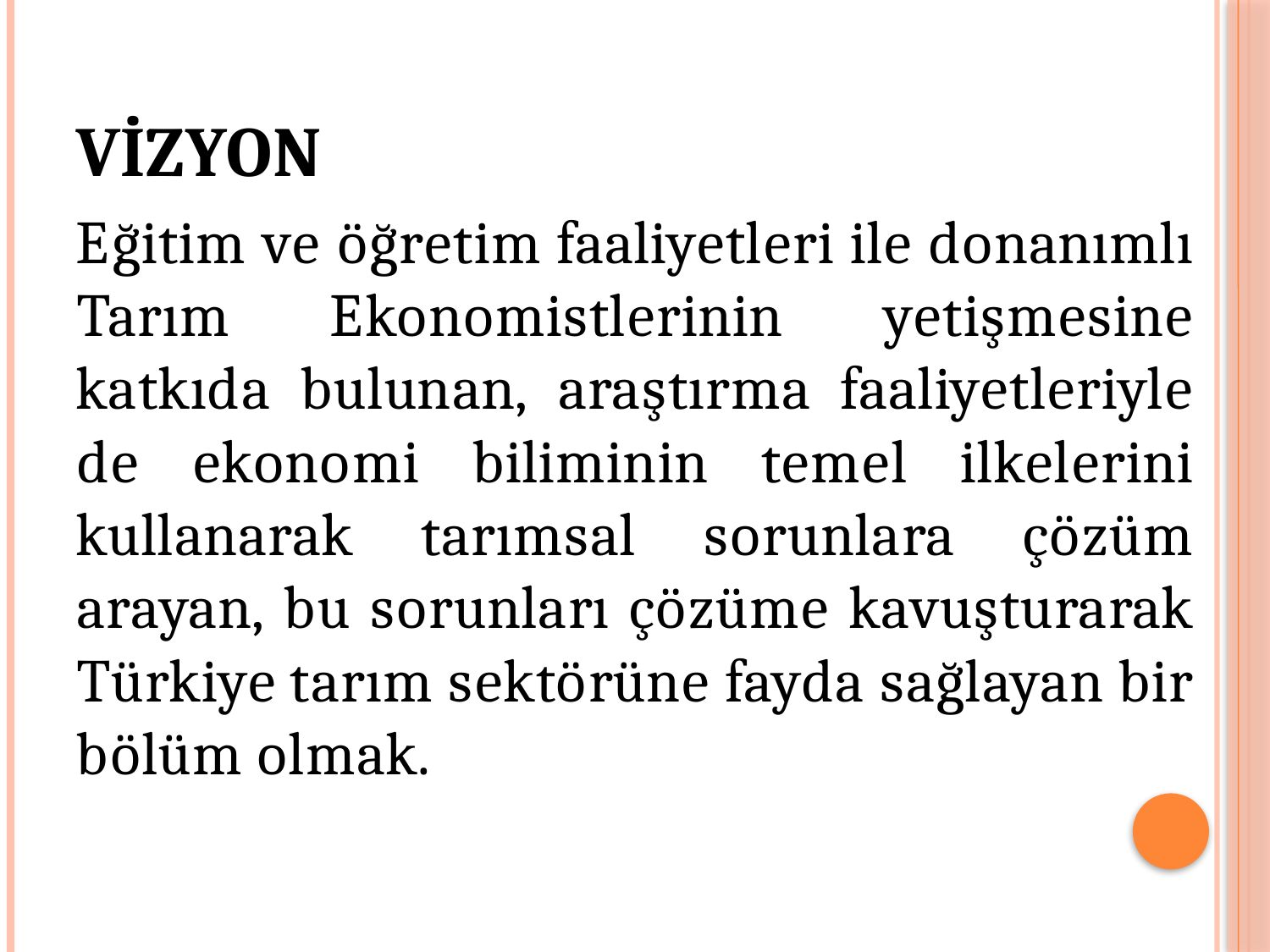

# VİZYON
Eğitim ve öğretim faaliyetleri ile donanımlı Tarım Ekonomistlerinin yetişmesine katkıda bulunan, araştırma faaliyetleriyle de ekonomi biliminin temel ilkelerini kullanarak tarımsal sorunlara çözüm arayan, bu sorunları çözüme kavuşturarak Türkiye tarım sektörüne fayda sağlayan bir bölüm olmak.